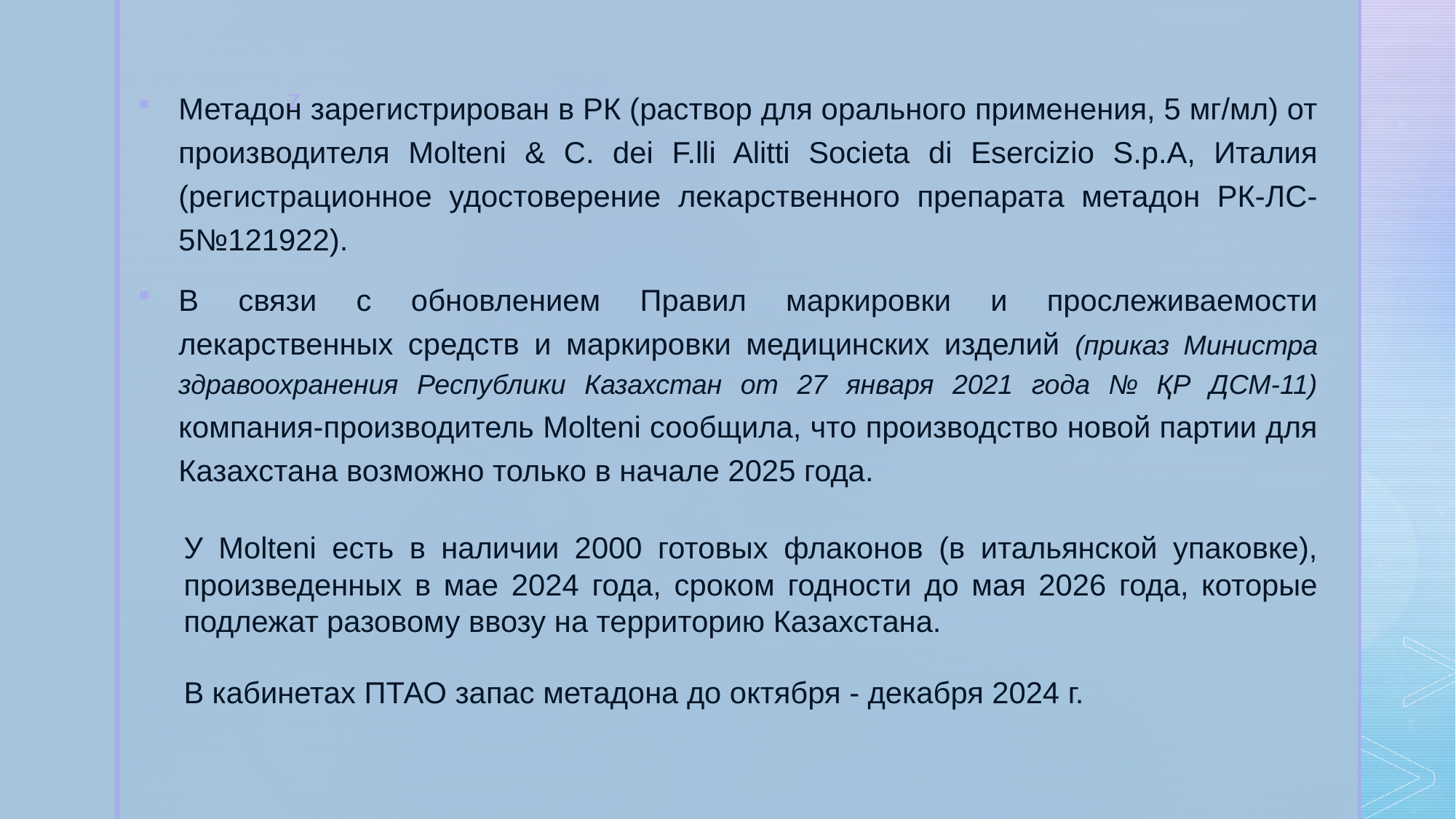

Метадон зарегистрирован в РК (раствор для орального применения, 5 мг/мл) от производителя Molteni & C. dei F.lli Alitti Societa di Esercizio S.p.A, Италия (регистрационное удостоверение лекарственного препарата метадон РК-ЛС-5№121922).
В связи с обновлением Правил маркировки и прослеживаемости лекарственных средств и маркировки медицинских изделий (приказ Министра здравоохранения Республики Казахстан от 27 января 2021 года № ҚР ДСМ-11) компания-производитель Molteni сообщила, что производство новой партии для Казахстана возможно только в начале 2025 года.
У Molteni есть в наличии 2000 готовых флаконов (в итальянской упаковке), произведенных в мае 2024 года, сроком годности до мая 2026 года, которые подлежат разовому ввозу на территорию Казахстана.
В кабинетах ПТАО запас метадона до октября - декабря 2024 г.